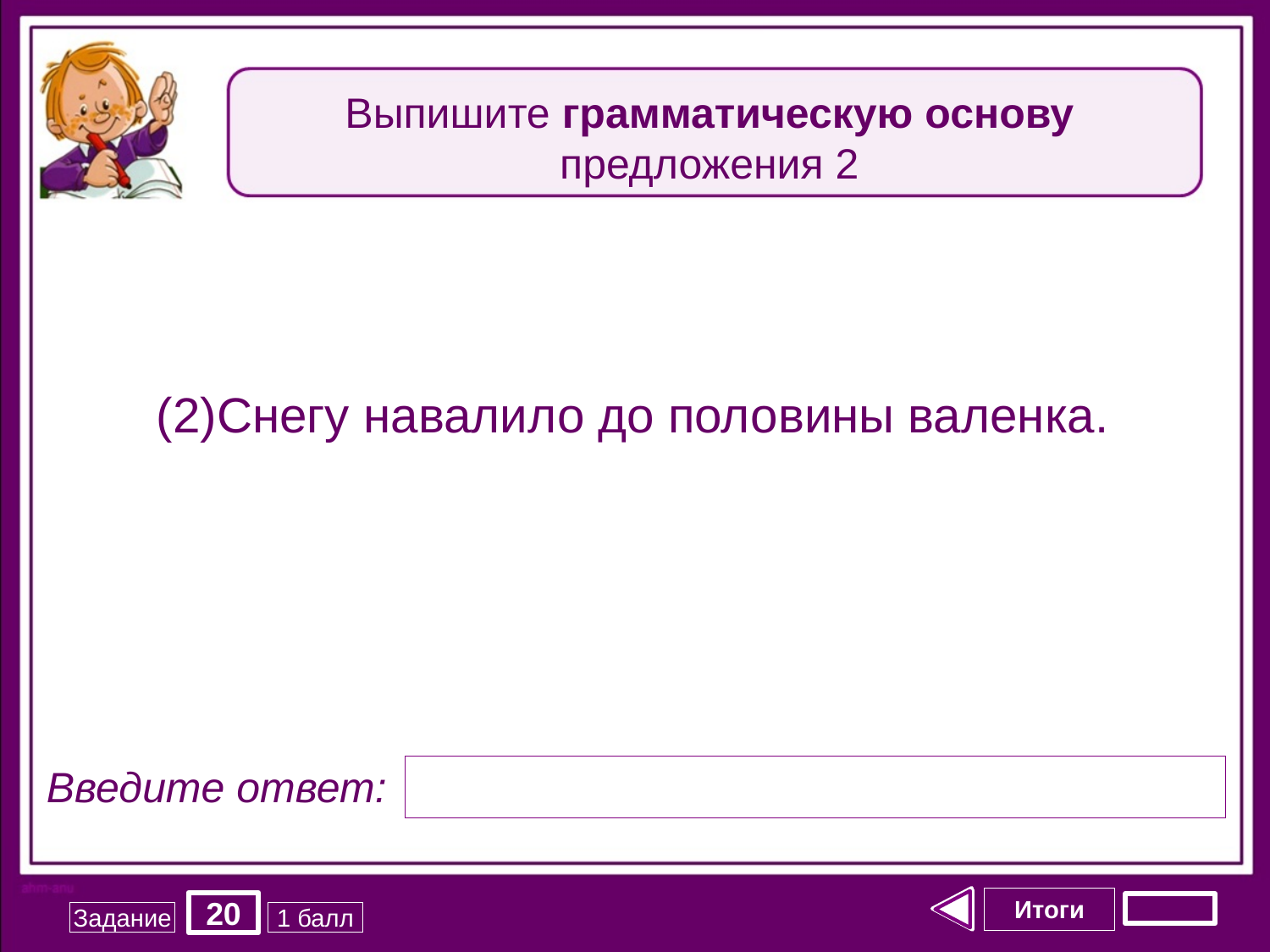

Выпишите грамматическую основу предложения 2
(2)Снегу навалило до половины валенка.
Введите ответ:

Итоги
20

Задание
1 балл